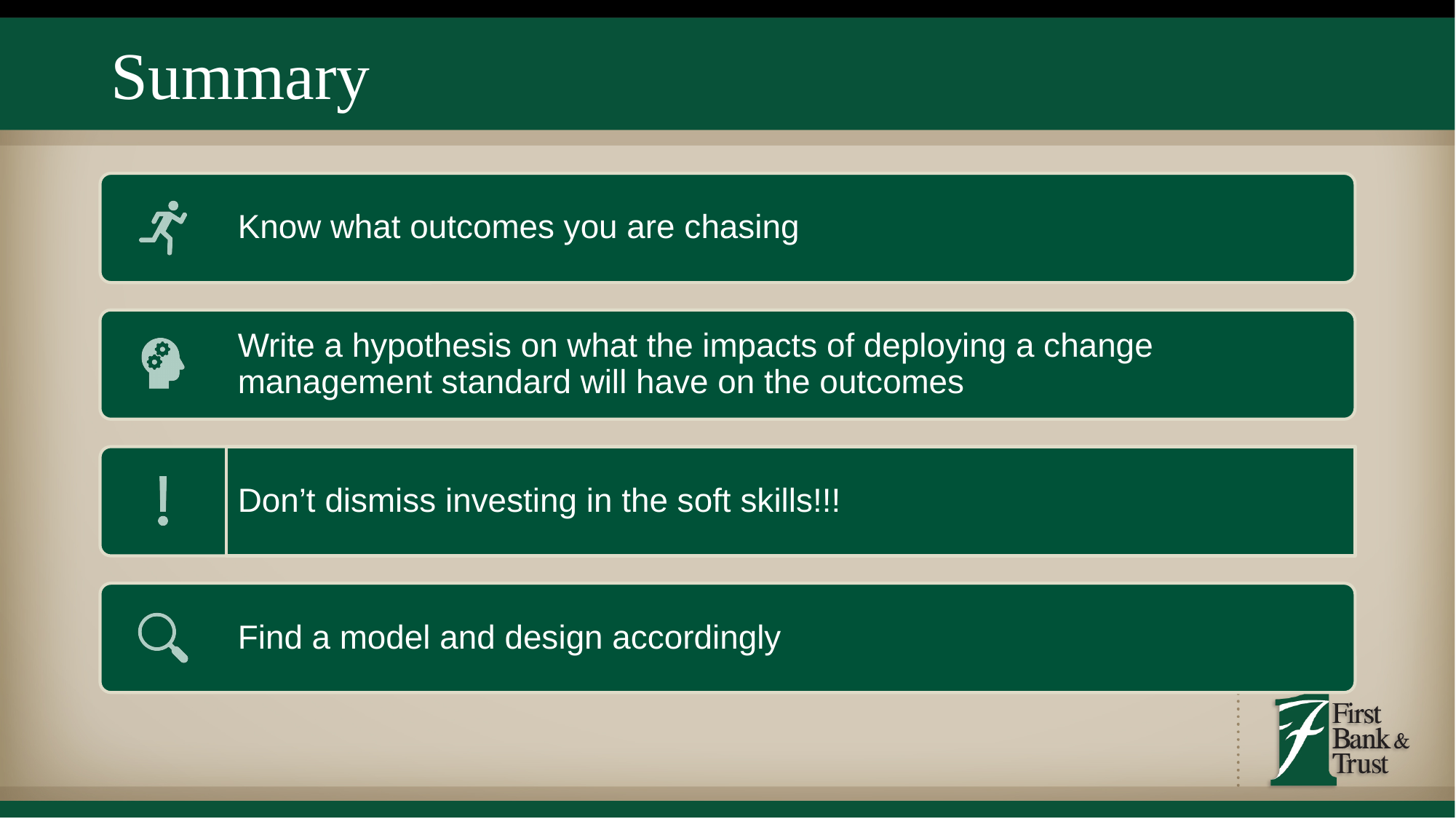

# Summary
Know what outcomes you are chasing
Write a hypothesis on what the impacts of deploying a change management standard will have on the outcomes
Don’t dismiss investing in the soft skills!!!
Find a model and design accordingly